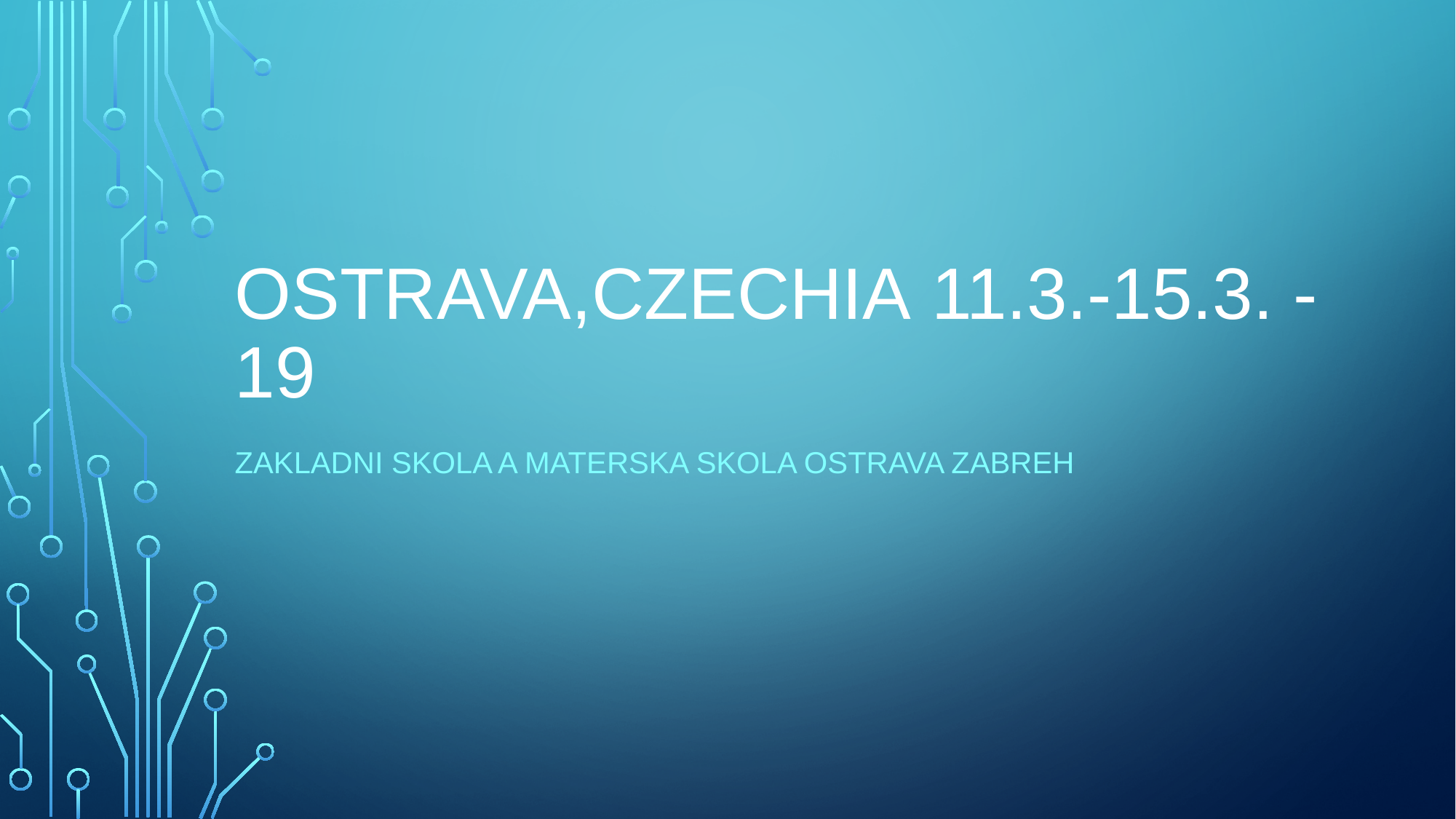

# Ostrava,CZeCHIA 11.3.-15.3. -19
Zakladni Skola a materska skola ostrava zabreH